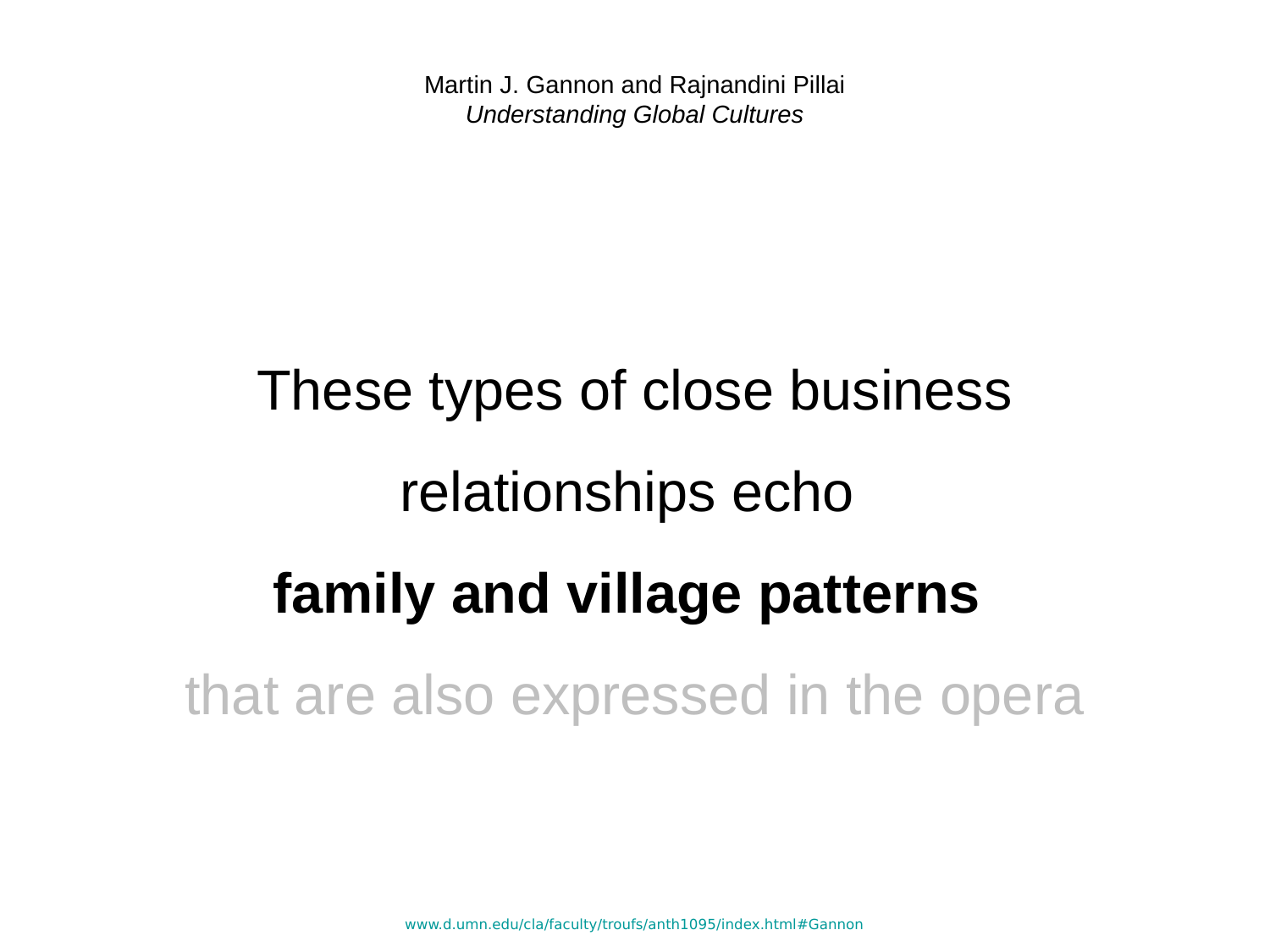

# Martin J. Gannon and Rajnandini Pillai Understanding Global Cultures
These types of close business relationships echo
family and village patterns
that are also expressed in the opera
www.d.umn.edu/cla/faculty/troufs/anth1095/index.html#Gannon